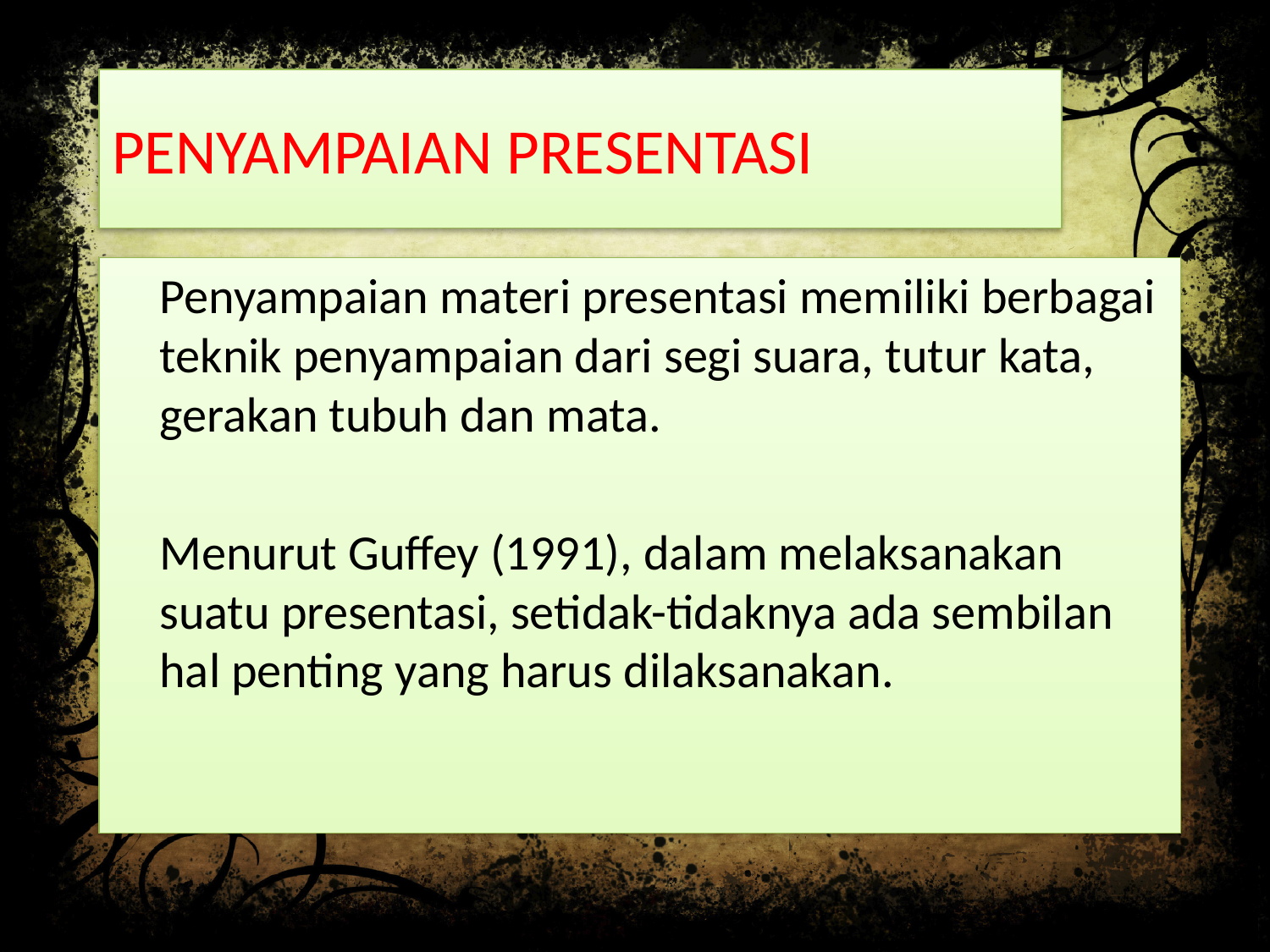

# PENYAMPAIAN PRESENTASI
	Penyampaian materi presentasi memiliki berbagai teknik penyampaian dari segi suara, tutur kata, gerakan tubuh dan mata.

	Menurut Guffey (1991), dalam melaksanakan suatu presentasi, setidak-tidaknya ada sembilan hal penting yang harus dilaksanakan.